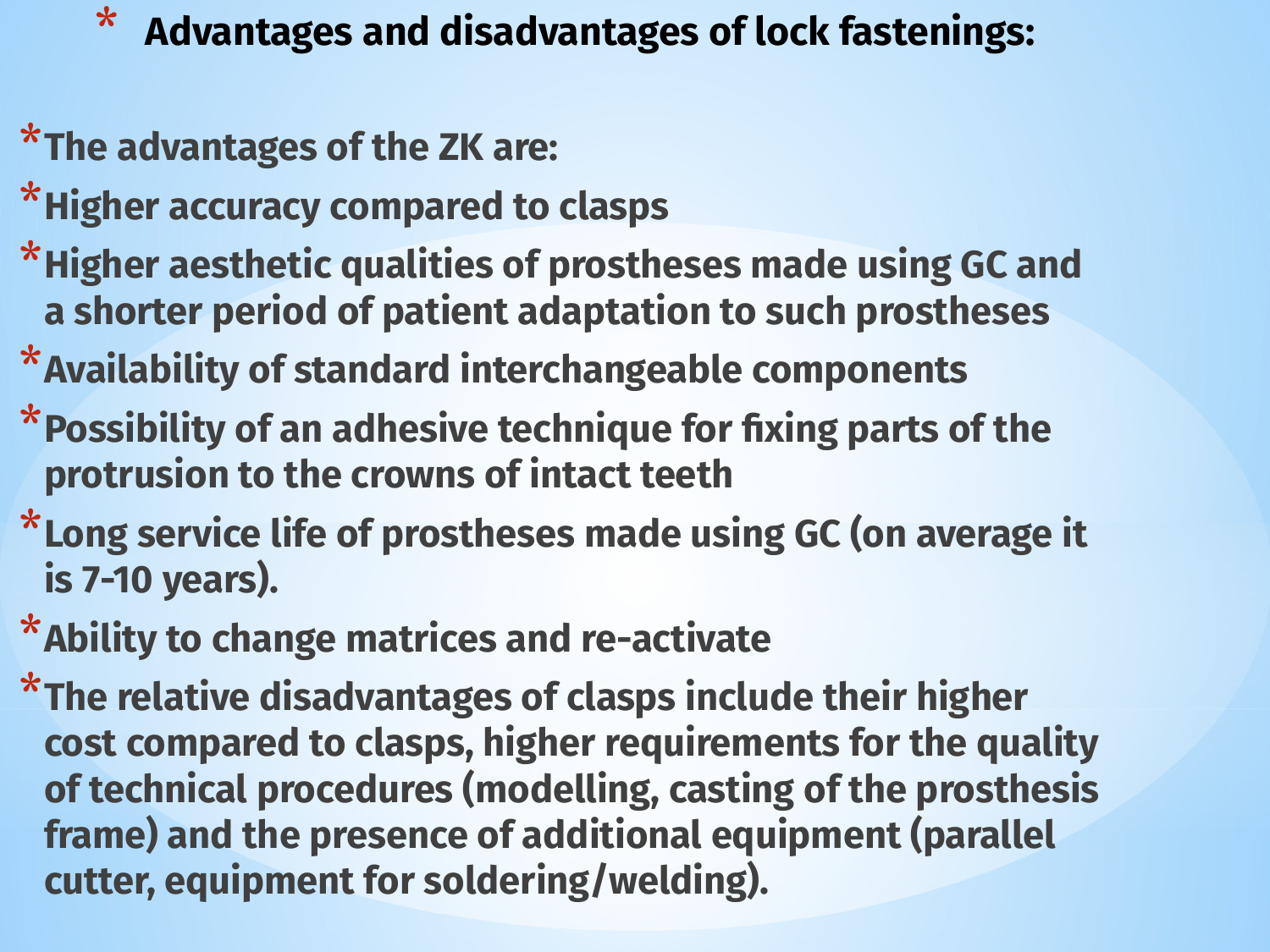

# Advantages and disadvantages of lock fastenings:
The advantages of the ZK are:
Higher accuracy compared to clasps
Higher aesthetic qualities of prostheses made using GC and a shorter period of patient adaptation to such prostheses
Availability of standard interchangeable components
Possibility of an adhesive technique for fixing parts of the protrusion to the crowns of intact teeth
Long service life of prostheses made using GC (on average it is 7-10 years).
Ability to change matrices and re-activate
The relative disadvantages of clasps include their higher cost compared to clasps, higher requirements for the quality of technical procedures (modelling, casting of the prosthesis frame) and the presence of additional equipment (parallel cutter, equipment for soldering/welding).